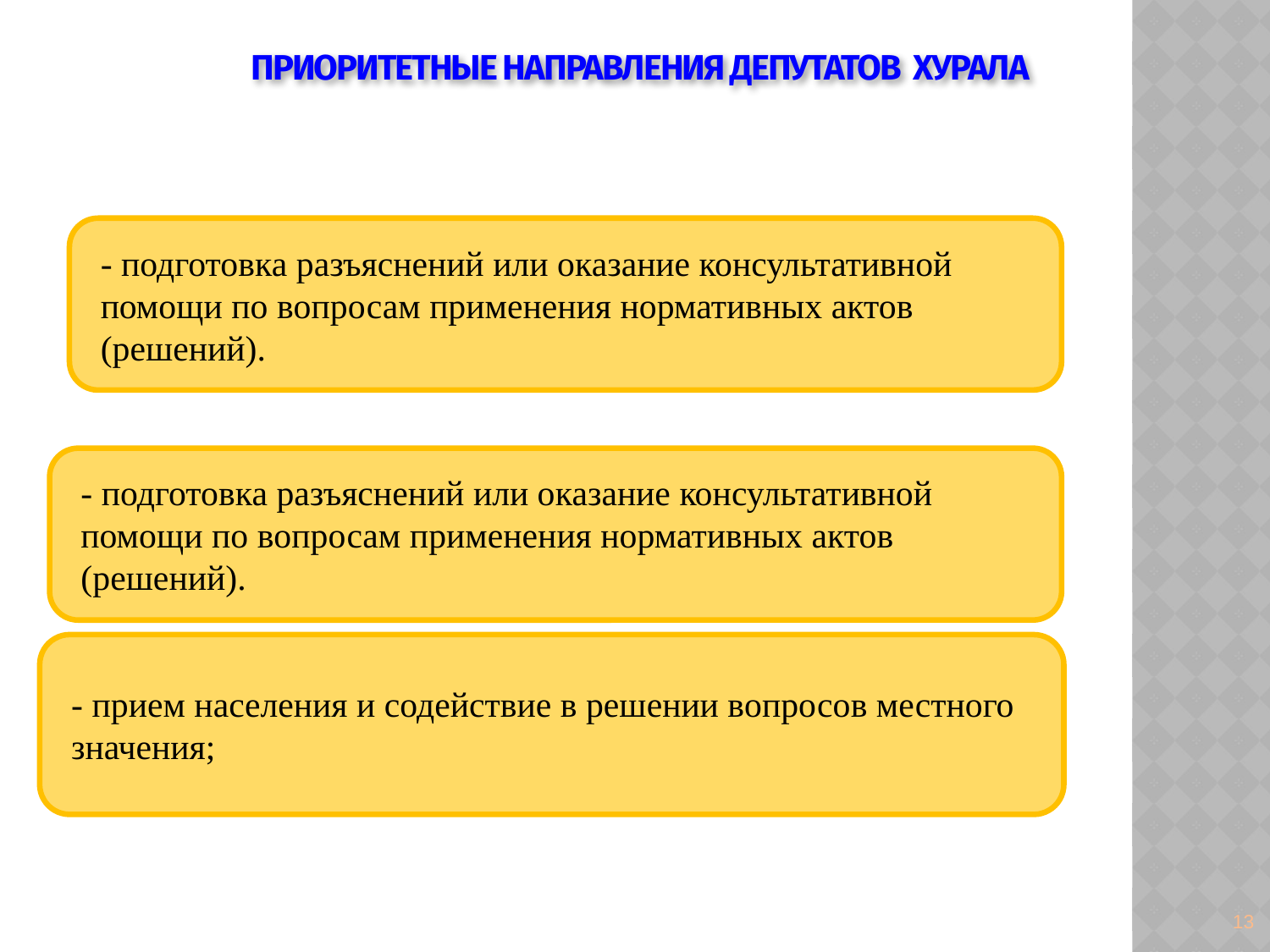

Приоритетные направления депутатов  Хурала
- подготовка разъяснений или оказание консультативной помощи по вопросам применения нормативных актов (решений).
- подготовка разъяснений или оказание консультативной помощи по вопросам применения нормативных актов (решений).
- прием населения и содействие в решении вопросов местного значения;
13